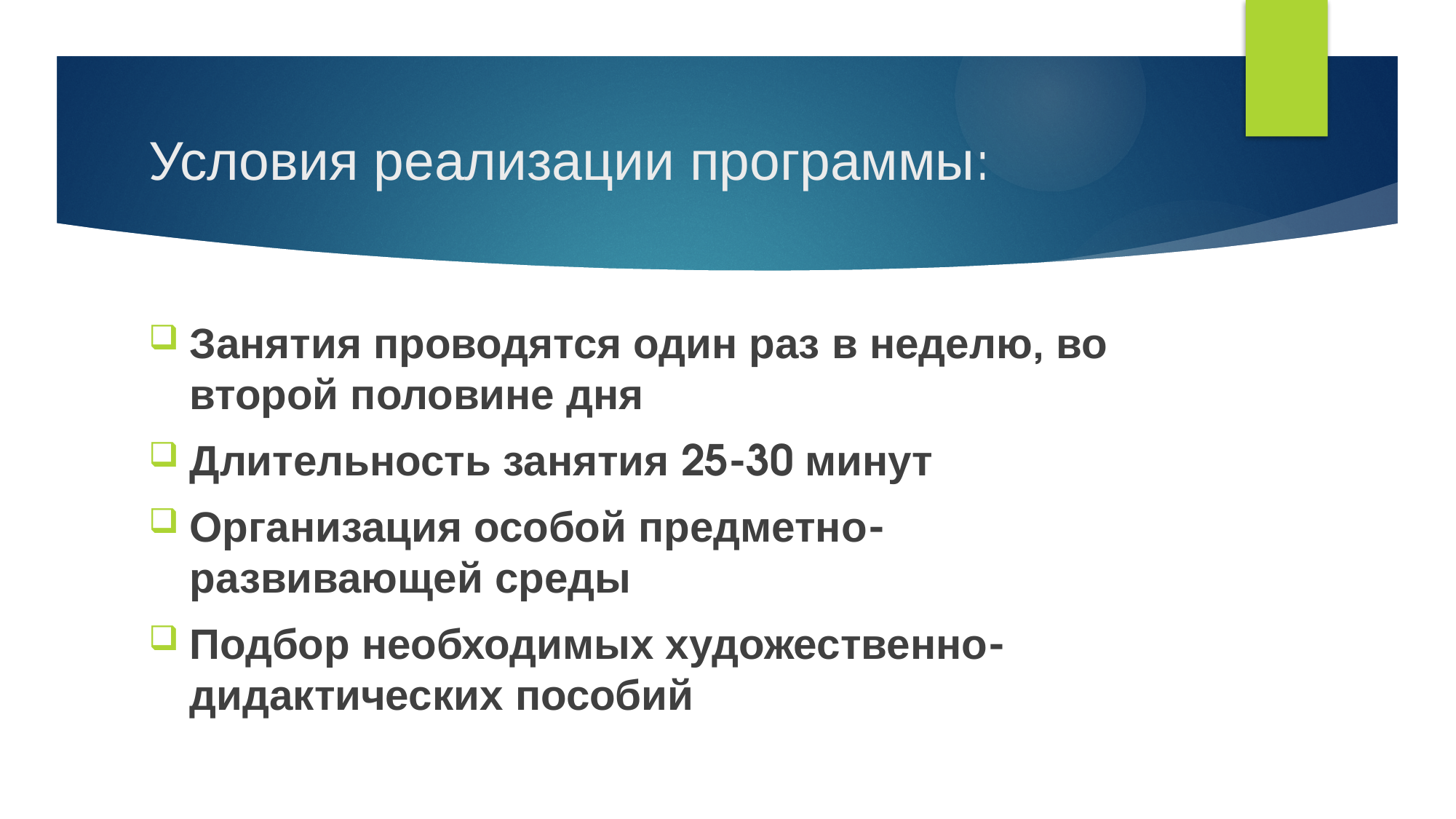

# Условия реализации программы:
Занятия проводятся один раз в неделю, во второй половине дня
Длительность занятия 25-30 минут
Организация особой предметно-развивающей среды
Подбор необходимых художественно-дидактических пособий